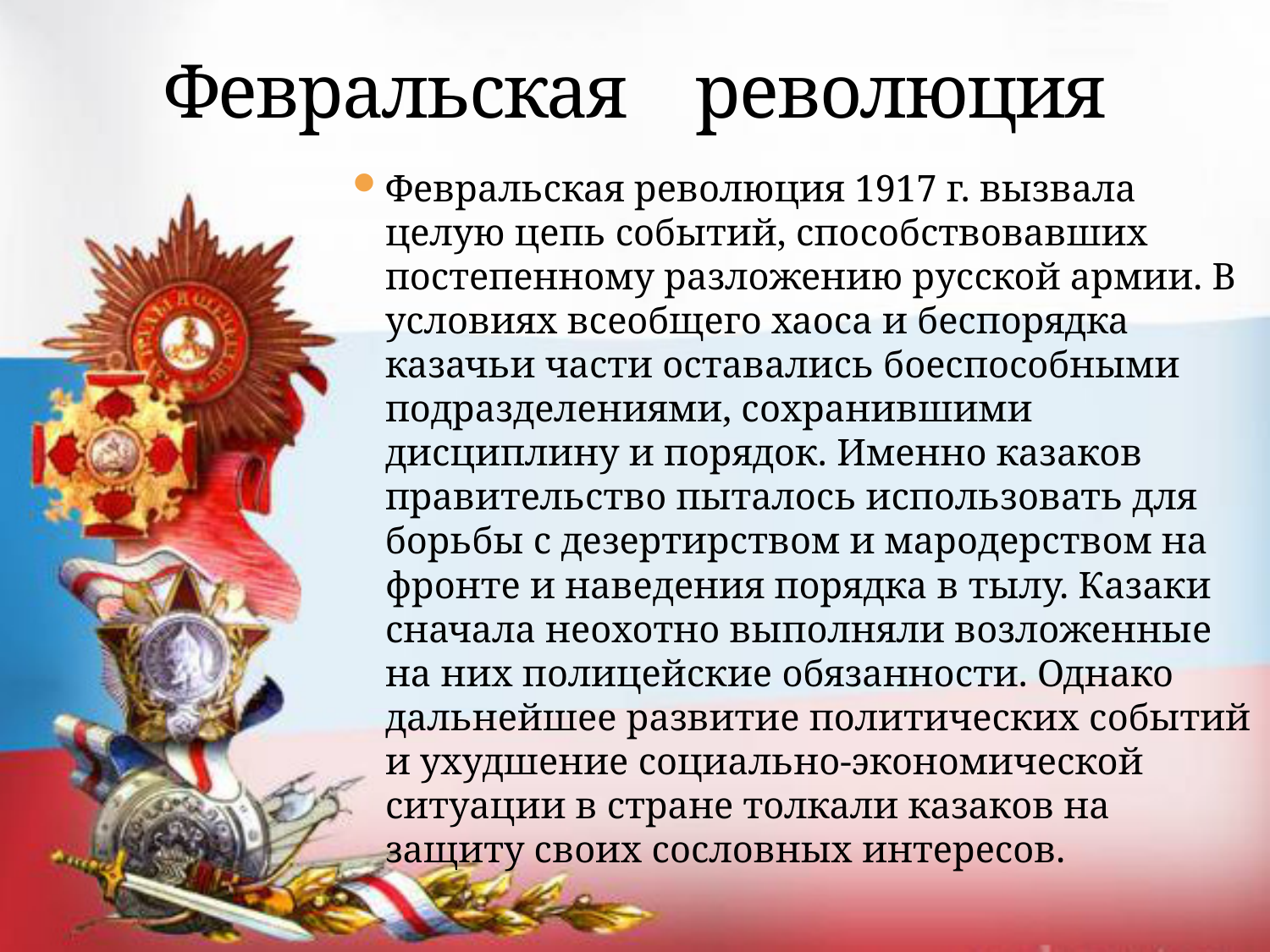

# Февральская    революция
Февральская революция 1917 г. вызвала целую цепь событий, способствовавших постепенному разложению русской армии. В условиях всеобщего хаоса и беспорядка казачьи части оставались боеспособными подразделениями, сохранившими дисциплину и порядок. Именно казаков правительство пыталось использовать для борьбы с дезертирством и мародерством на фронте и наведения порядка в тылу. Казаки сначала неохотно выполняли возложенные на них полицейские обязанности. Однако дальнейшее развитие политических событий и ухудшение социально-экономической ситуации в стране толкали казаков на защиту своих сословных интересов.